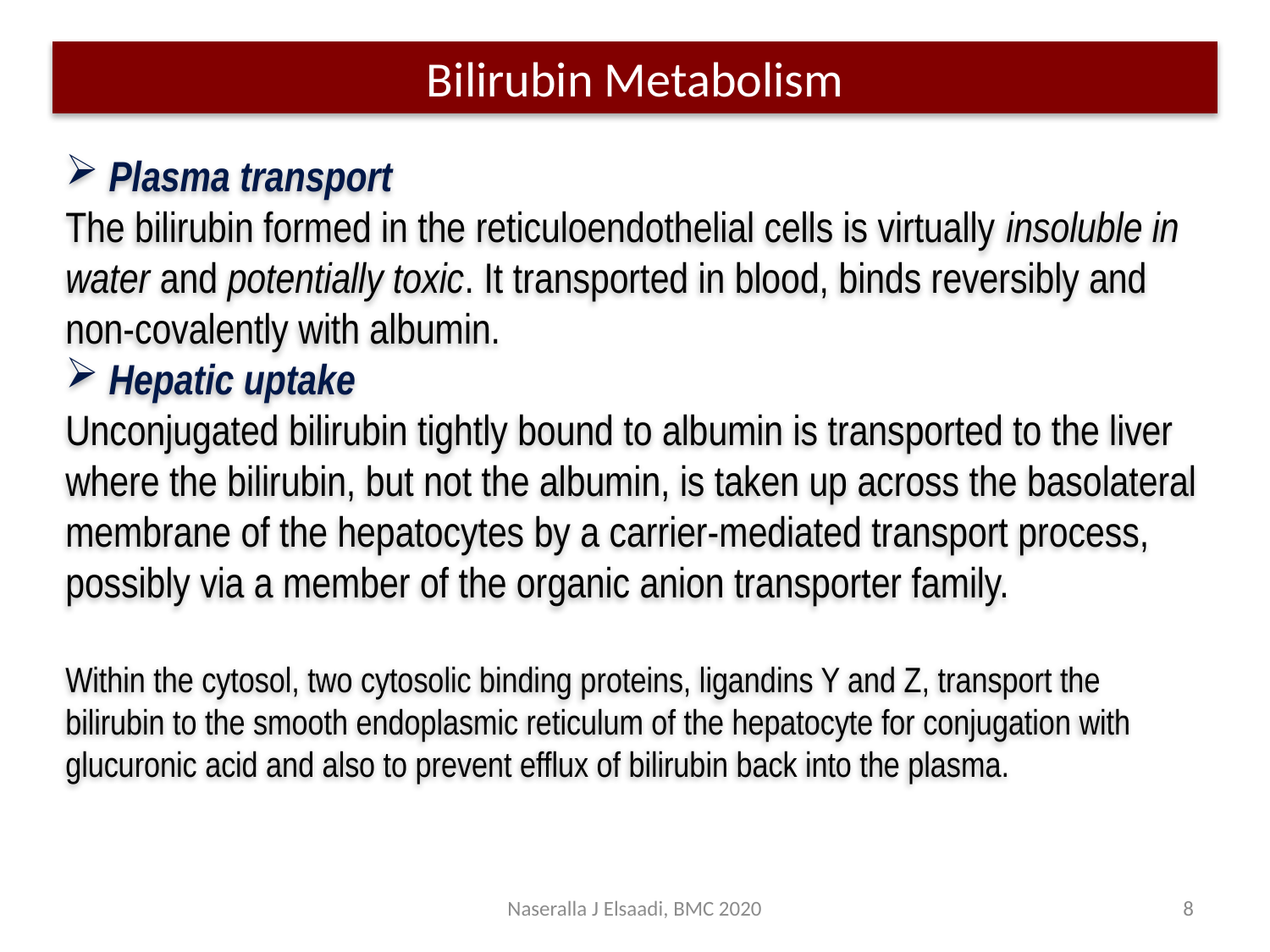

Bilirubin Metabolism
 Plasma transport
The bilirubin formed in the reticuloendothelial cells is virtually insoluble in water and potentially toxic. It transported in blood, binds reversibly and non-covalently with albumin.
 Hepatic uptake
Unconjugated bilirubin tightly bound to albumin is transported to the liver where the bilirubin, but not the albumin, is taken up across the basolateral membrane of the hepatocytes by a carrier-mediated transport process, possibly via a member of the organic anion transporter family.

Within the cytosol, two cytosolic binding proteins, ligandins Y and Z, transport the bilirubin to the smooth endoplasmic reticulum of the hepatocyte for conjugation with glucuronic acid and also to prevent efflux of bilirubin back into the plasma.
Naseralla J Elsaadi, BMC 2020
8